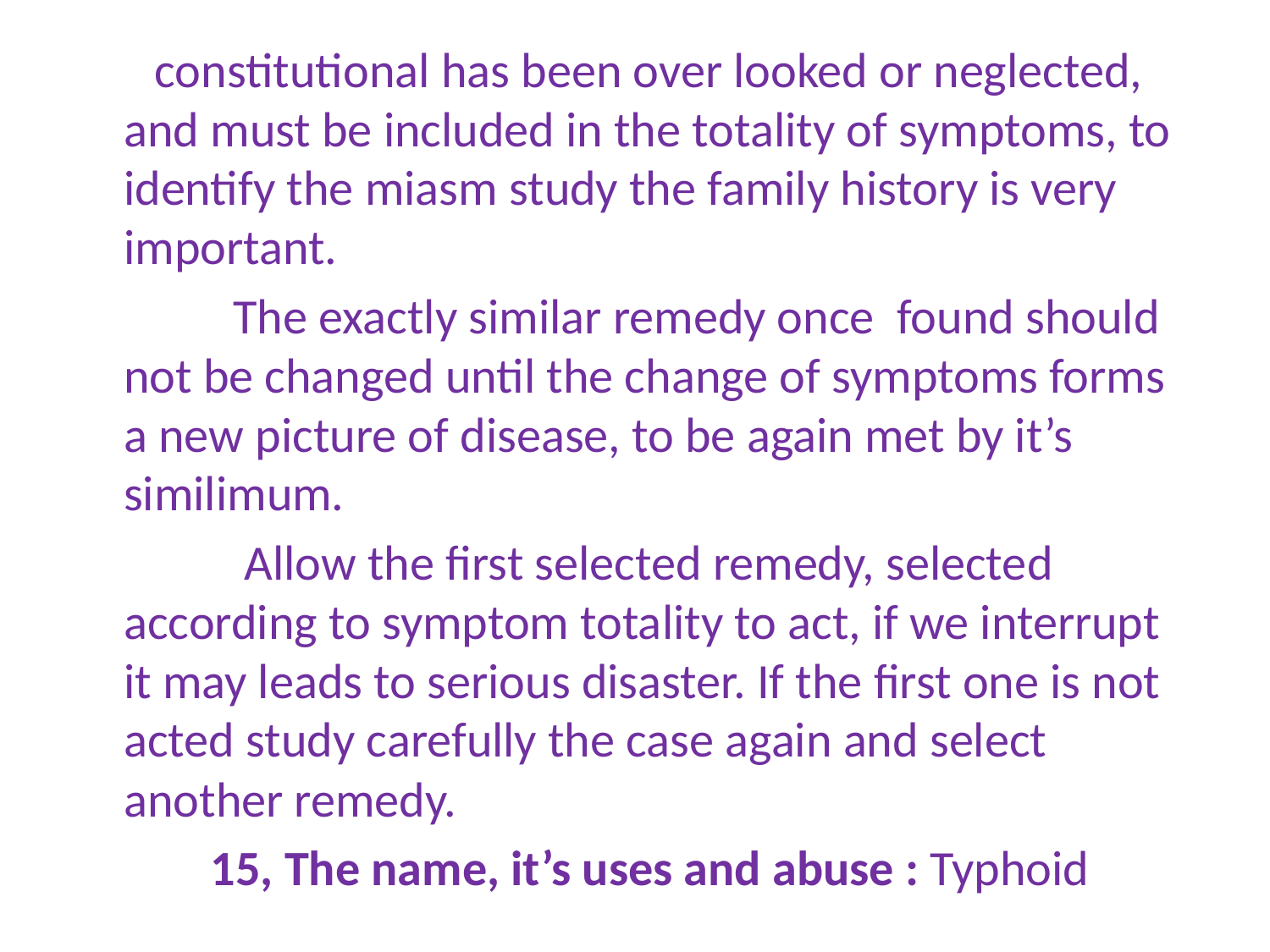

constitutional has been over looked or neglected, and must be included in the totality of symptoms, to identify the miasm study the family history is very important.
              The exactly similar remedy once  found should not be changed until the change of symptoms forms a new picture of disease, to be again met by it’s similimum.
               Allow the first selected remedy, selected according to symptom totality to act, if we interrupt it may leads to serious disaster. If the first one is not acted study carefully the case again and select another remedy.
            15, The name, it’s uses and abuse : Typhoid